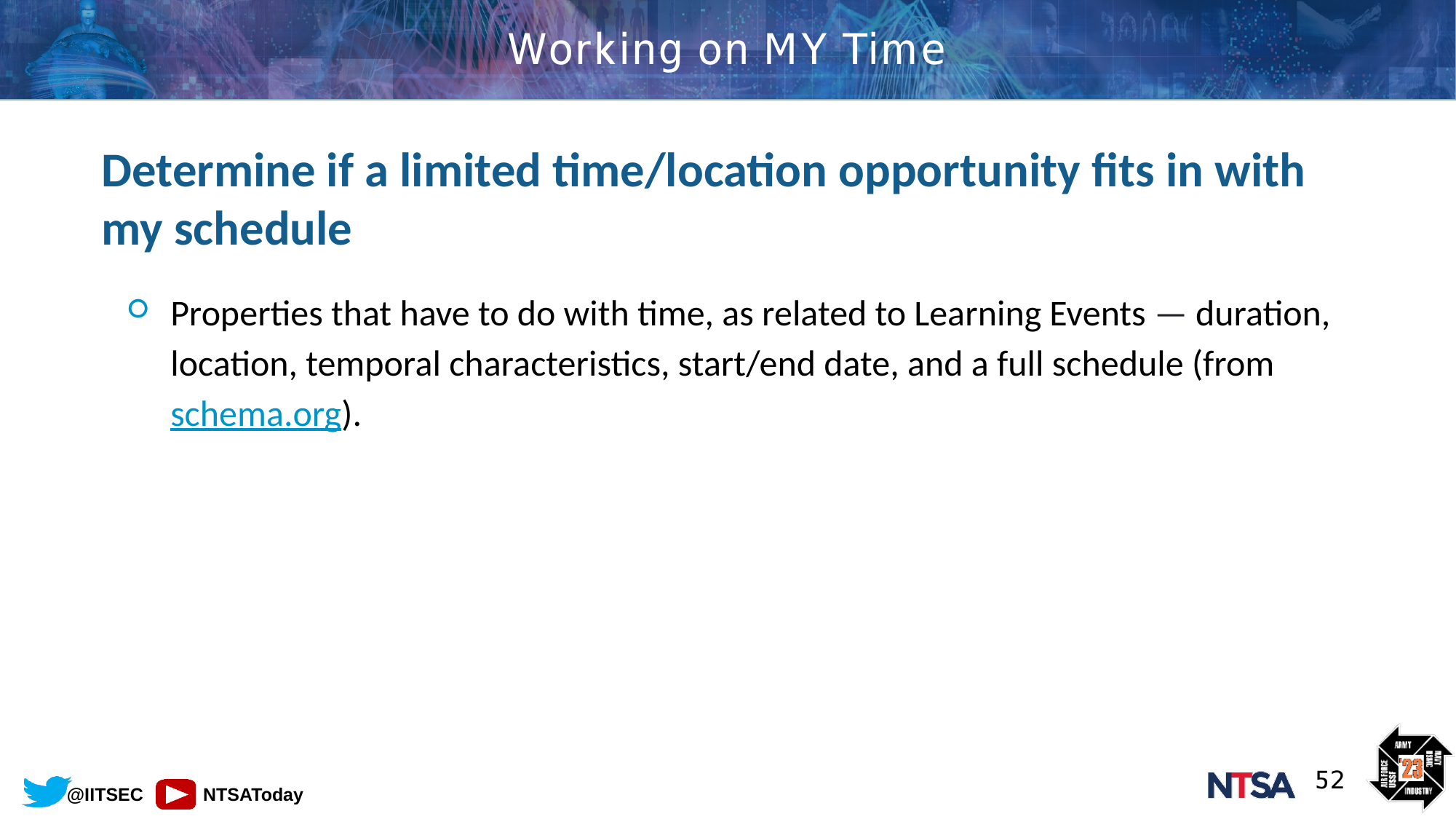

# Working on MY Time
Determine if a limited time/location opportunity fits in with my schedule
Properties that have to do with time, as related to Learning Events — duration, location, temporal characteristics, start/end date, and a full schedule (from schema.org).
52